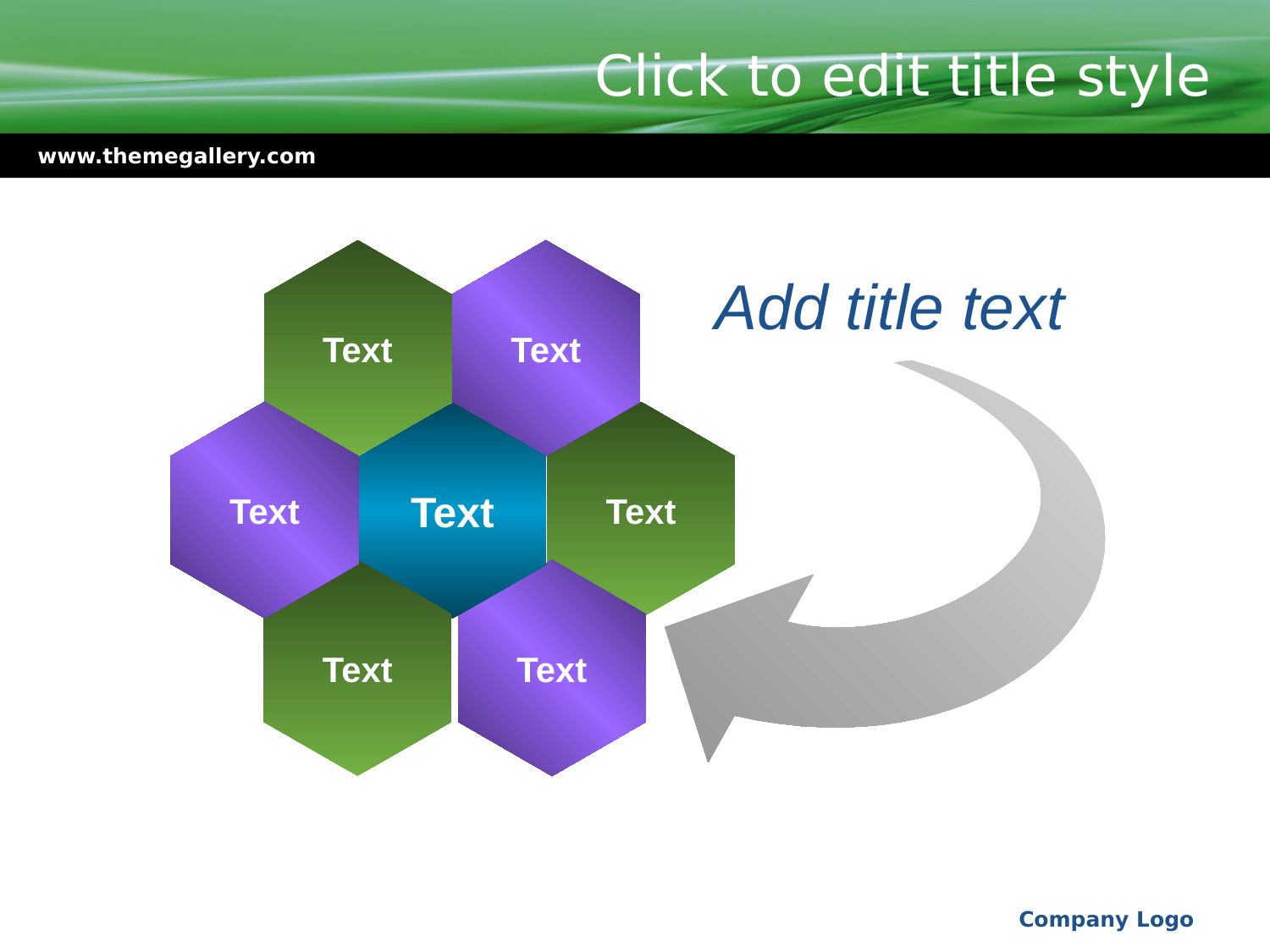

# Click to edit title style
Add title text
www.themegallery.com
Text
Text
Text
Text
Text
Text
Text

Company Logo